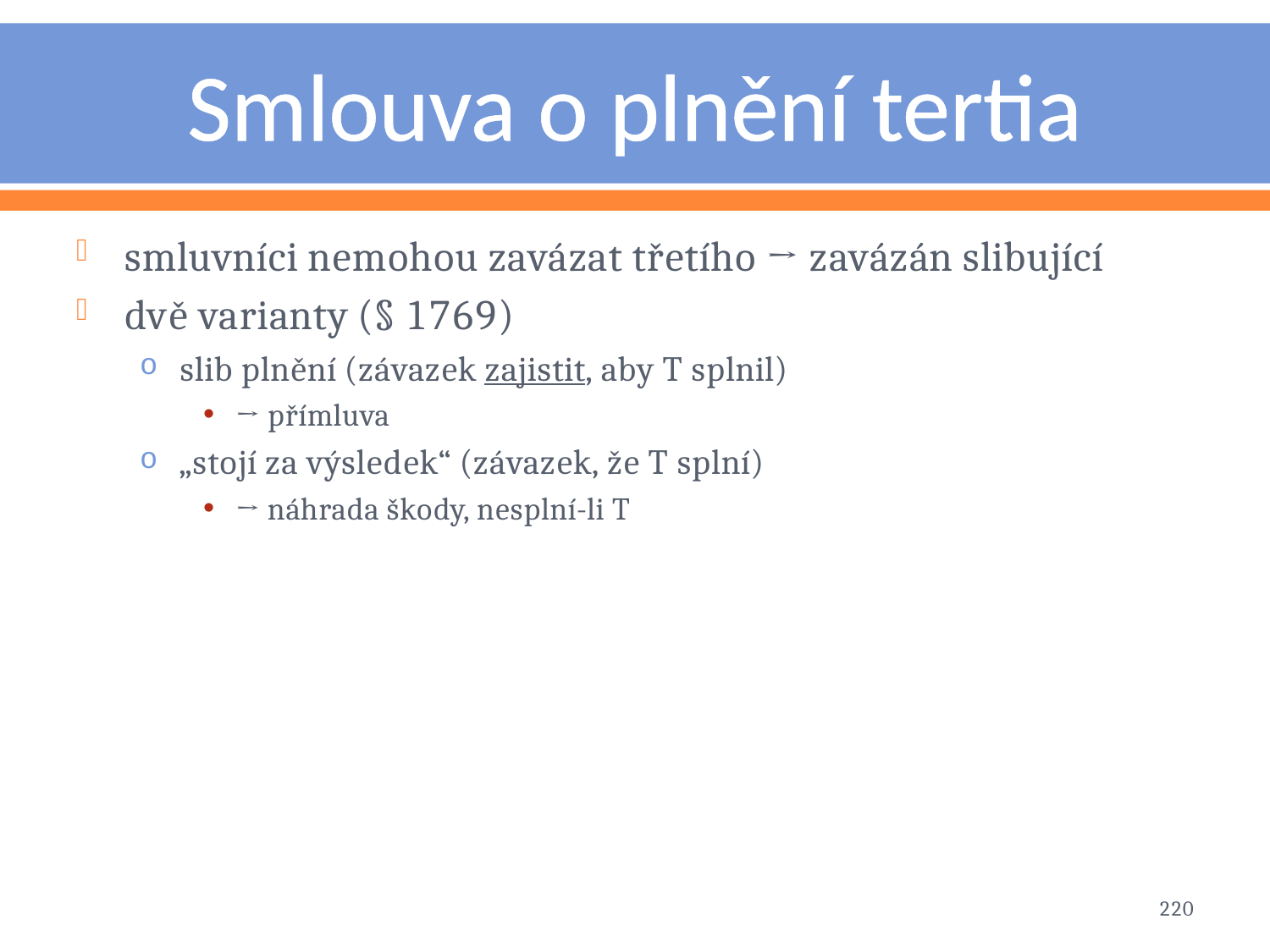

# Smlouva o plnění tertia
smluvníci nemohou zavázat třetího → zavázán slibující
dvě varianty (§ 1769)
slib plnění (závazek zajistit, aby T splnil)
→ přímluva
„stojí za výsledek“ (závazek, že T splní)
→ náhrada škody, nesplní-li T

220